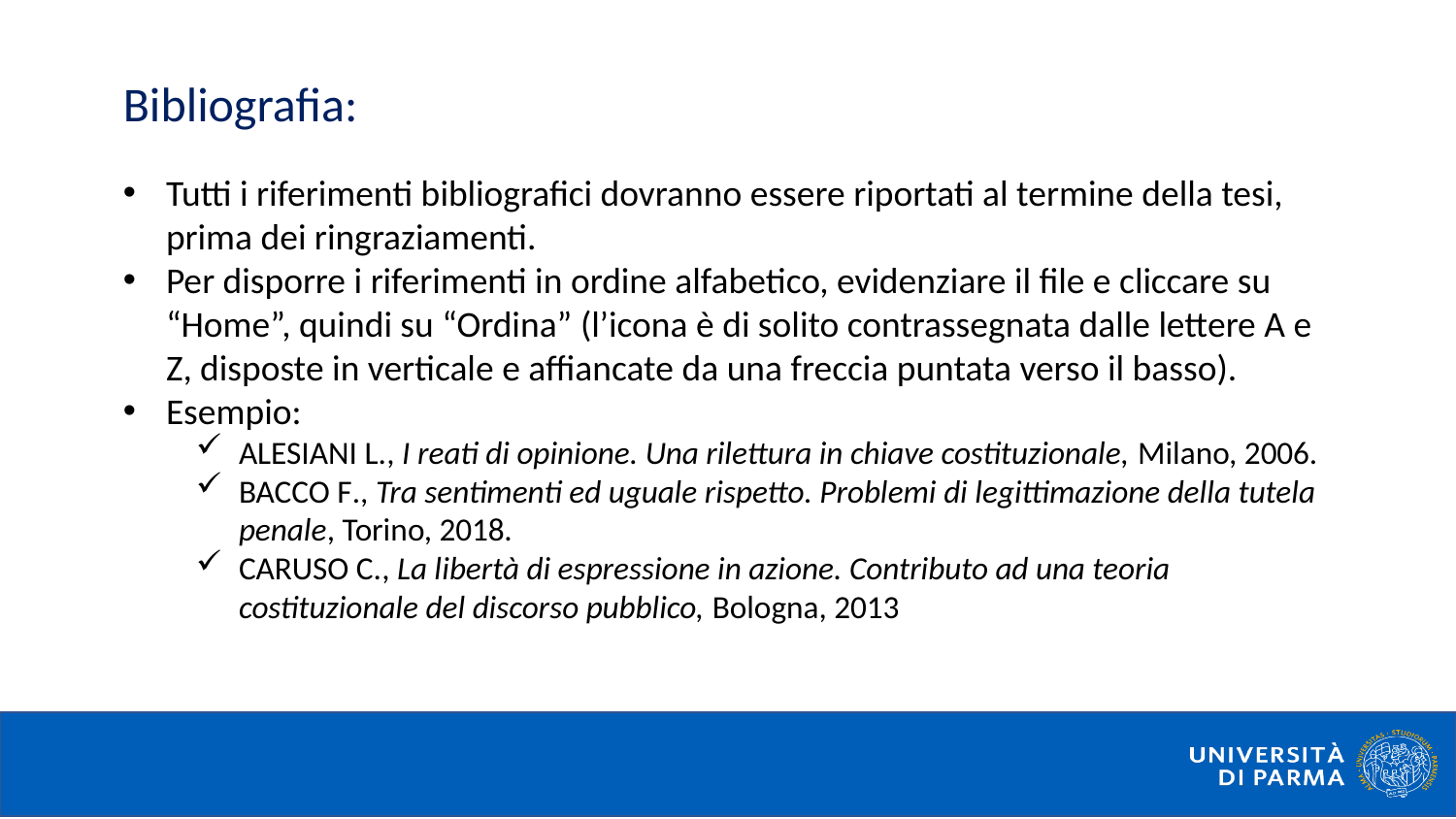

Bibliografia:

Tutti i riferimenti bibliografici dovranno essere riportati al termine della tesi, prima dei ringraziamenti.
Per disporre i riferimenti in ordine alfabetico, evidenziare il file e cliccare su “Home”, quindi su “Ordina” (l’icona è di solito contrassegnata dalle lettere A e Z, disposte in verticale e affiancate da una freccia puntata verso il basso).
Esempio:
Alesiani L., I reati di opinione. Una rilettura in chiave costituzionale, Milano, 2006.
Bacco F., Tra sentimenti ed uguale rispetto. Problemi di legittimazione della tutela penale, Torino, 2018.
Caruso C., La libertà di espressione in azione. Contributo ad una teoria costituzionale del discorso pubblico, Bologna, 2013